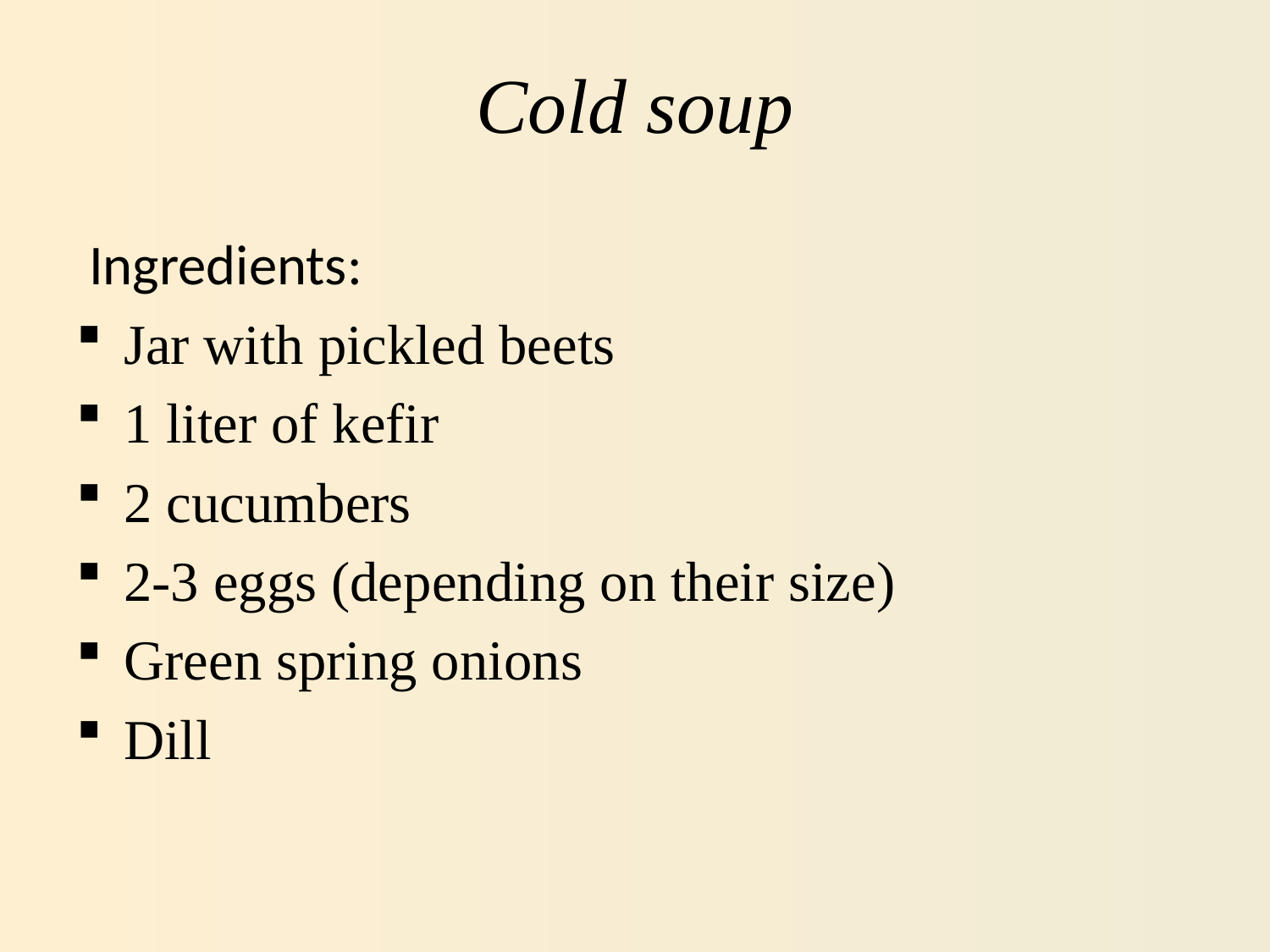

# Cold soup
 Ingredients:
Jar with pickled beets
1 liter of kefir
2 cucumbers
2-3 eggs (depending on their size)
Green spring onions
Dill